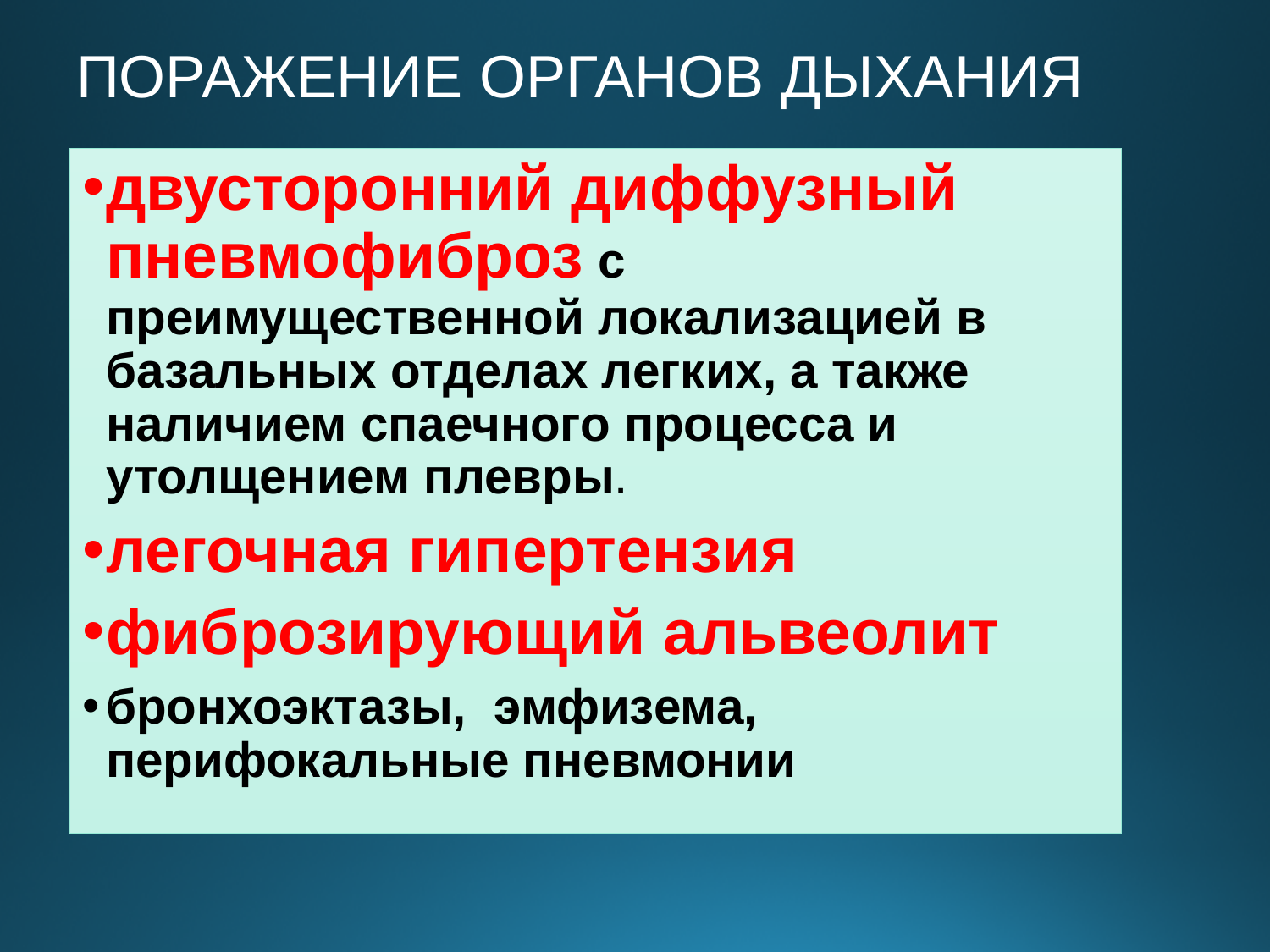

# ПОРАЖЕНИЕ ОРГАНОВ ДЫХАНИЯ
двусторонний диффузный пневмофиброз с преимущественной локализацией в базальных отделах легких, а также наличием спаечного процесса и утолщением плевры.
легочная гипертензия
фиброзирующий альвеолит
бронхоэктазы,  эмфизема,  перифокальные пневмонии